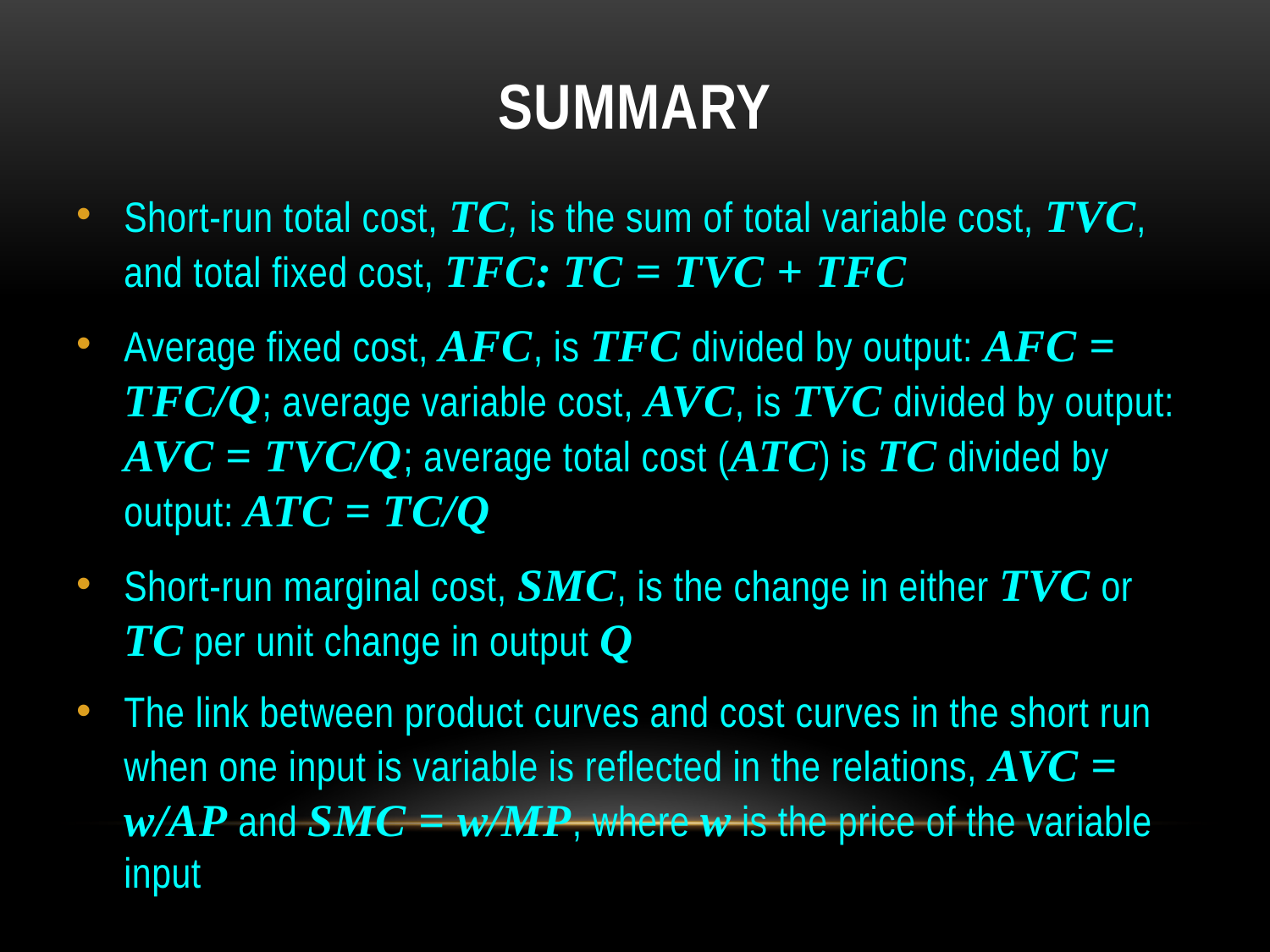

# Summary
Short-run total cost, TC, is the sum of total variable cost, TVC, and total fixed cost, TFC: TC = TVC + TFC
Average fixed cost, AFC, is TFC divided by output: AFC = TFC/Q; average variable cost, AVC, is TVC divided by output: AVC = TVC/Q; average total cost (ATC) is TC divided by output: ATC = TC/Q
Short-run marginal cost, SMC, is the change in either TVC or TC per unit change in output Q
The link between product curves and cost curves in the short run when one input is variable is reflected in the relations, AVC = w/AP and SMC = w/MP, where w is the price of the variable input